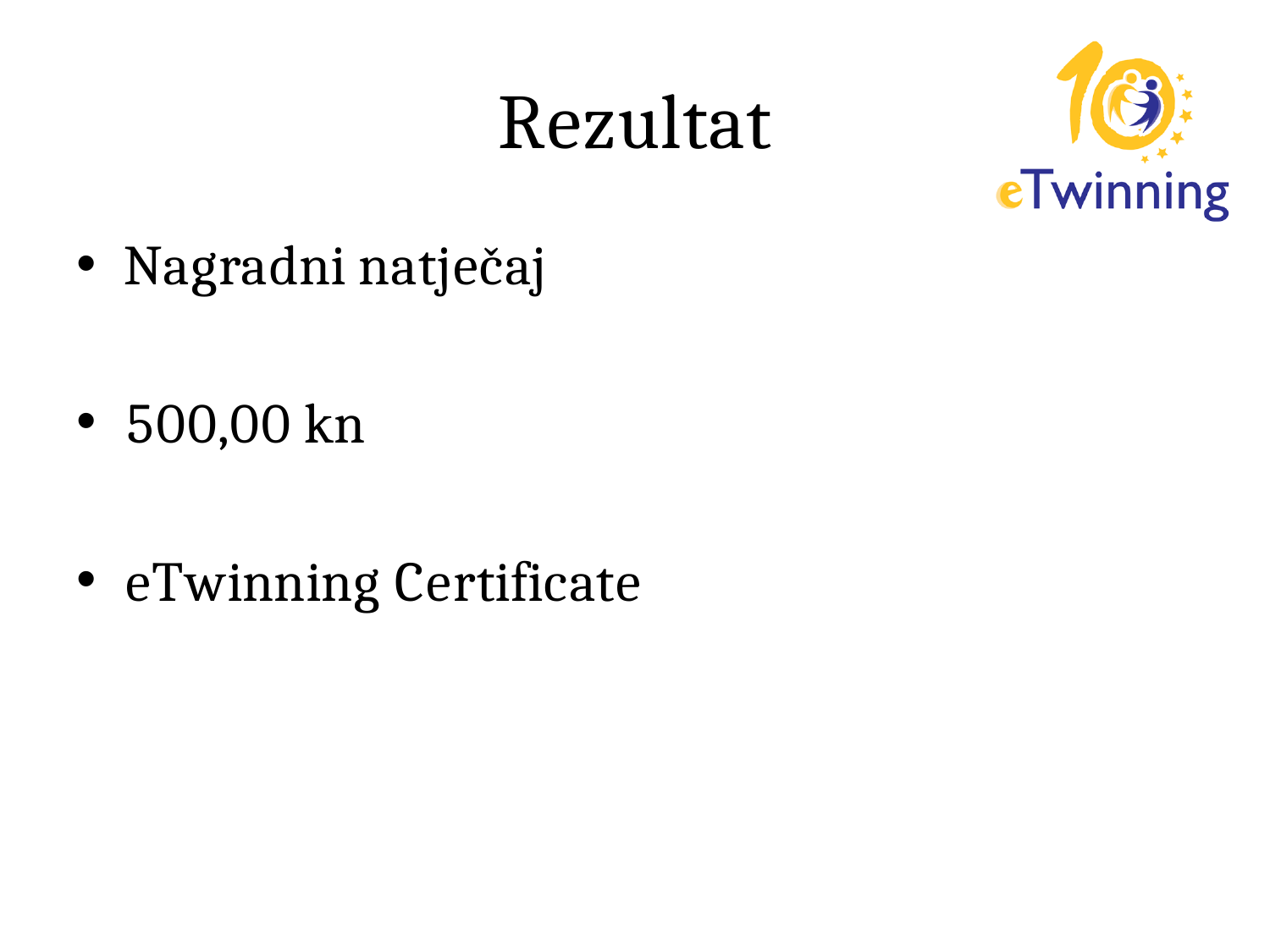

# Rezultat
Nagradni natječaj

500,00 kn

eTwinning Certificate